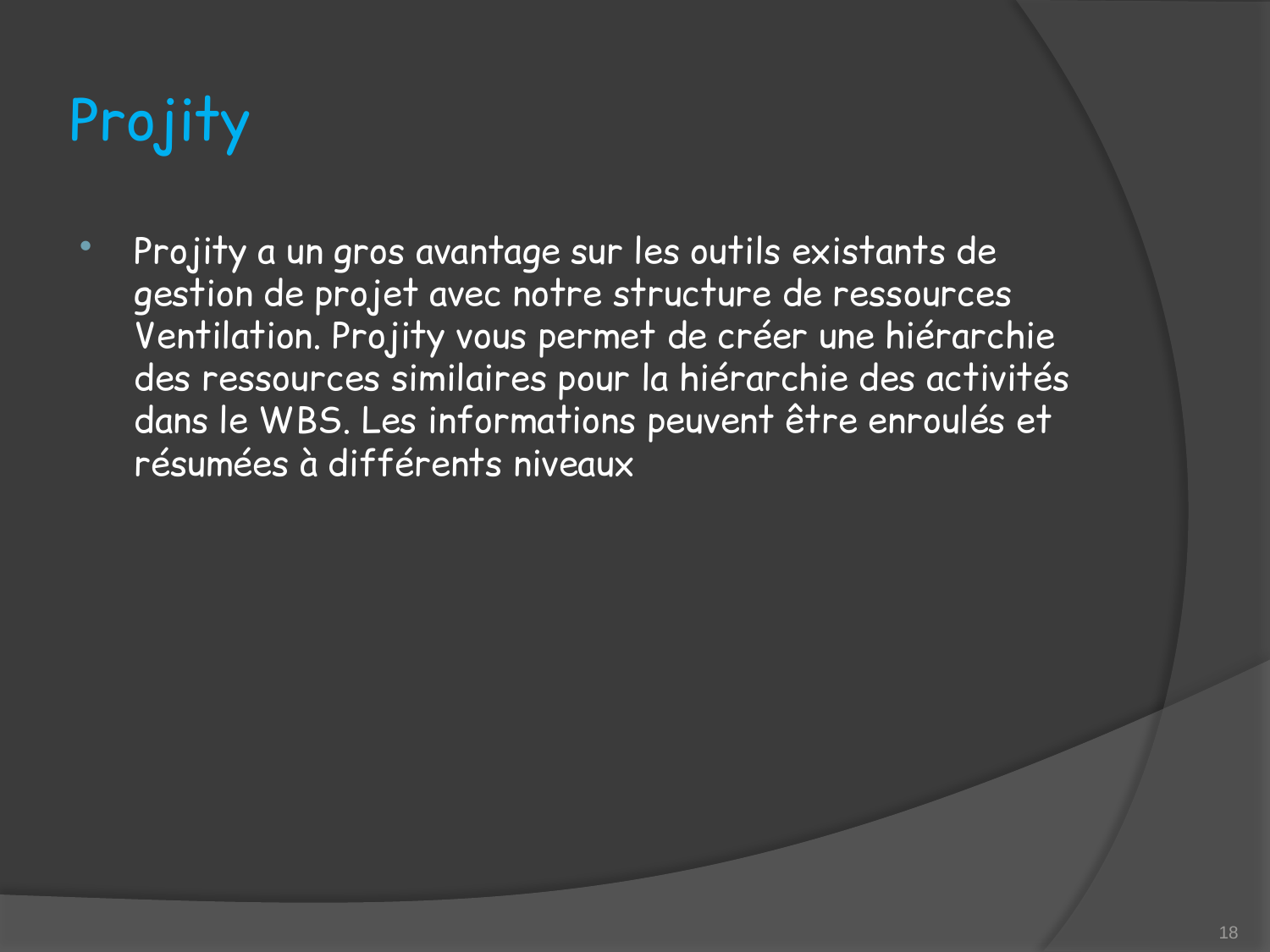

# Projity
Projity a un gros avantage sur les outils existants de gestion de projet avec notre structure de ressources Ventilation. Projity vous permet de créer une hiérarchie des ressources similaires pour la hiérarchie des activités dans le WBS. Les informations peuvent être enroulés et résumées à différents niveaux

18